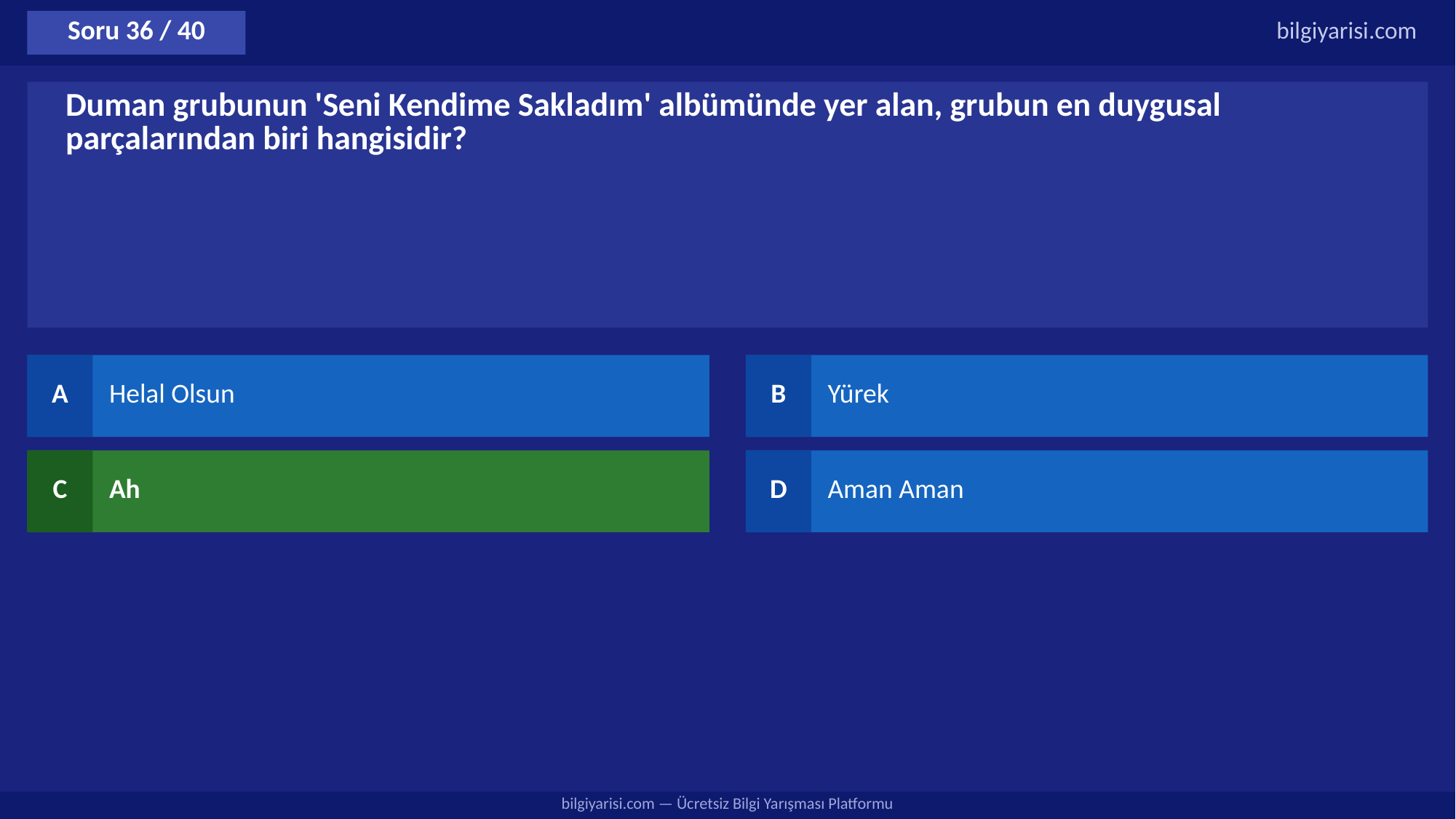

Soru 36 / 40
bilgiyarisi.com

Duman grubunun 'Seni Kendime Sakladım' albümünde yer alan, grubun en duygusal parçalarından biri hangisidir?

A
Helal Olsun

B
Yürek

C
Ah

D
Aman Aman
bilgiyarisi.com — Ücretsiz Bilgi Yarışması Platformu